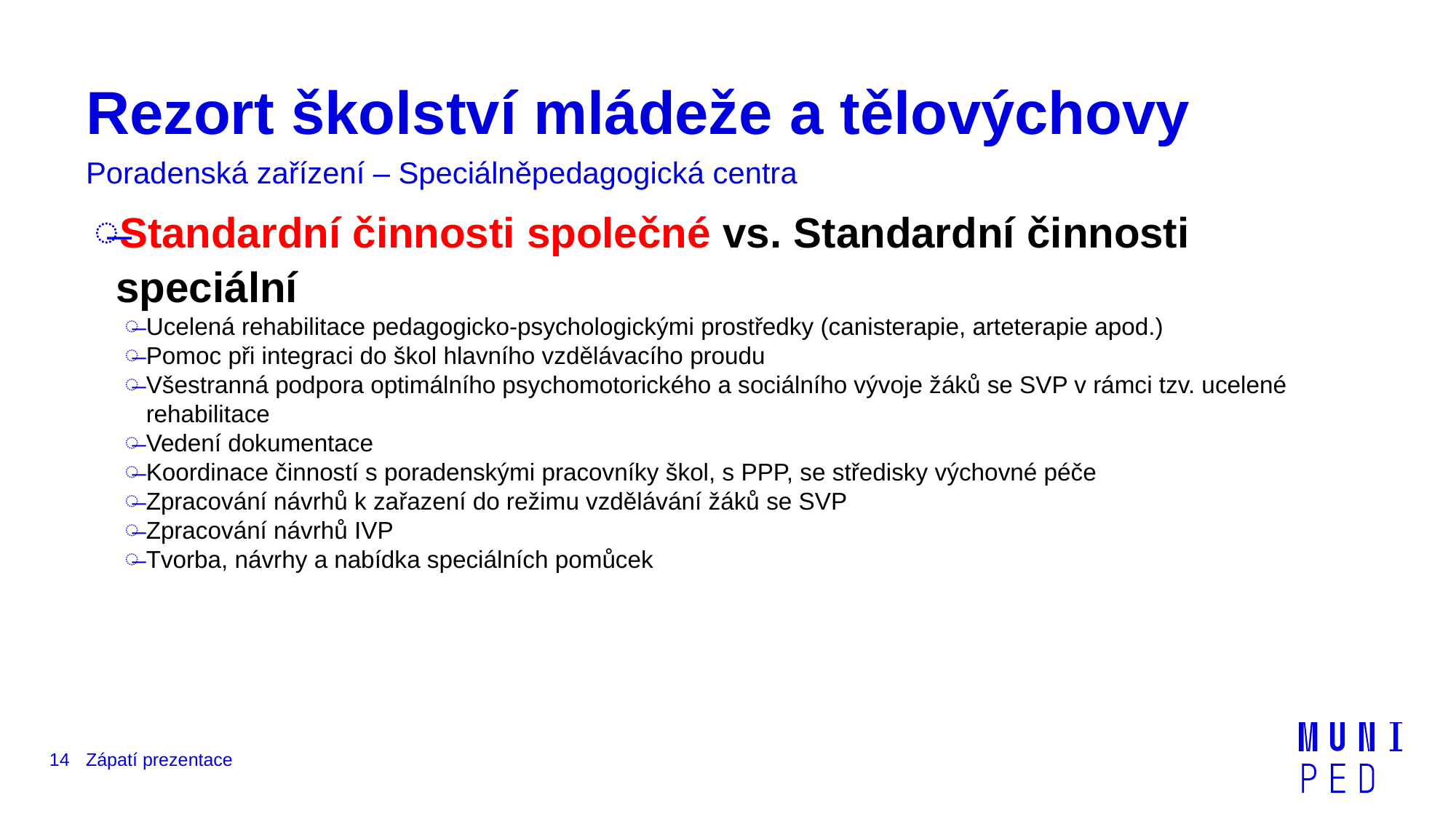

# Rezort školství mládeže a tělovýchovy
Poradenská zařízení – Speciálněpedagogická centra

Standardní činnosti společné vs. Standardní činnosti speciální
Ucelená rehabilitace pedagogicko-psychologickými prostředky (canisterapie, arteterapie apod.)
Pomoc při integraci do škol hlavního vzdělávacího proudu
Všestranná podpora optimálního psychomotorického a sociálního vývoje žáků se SVP v rámci tzv. ucelené rehabilitace
Vedení dokumentace
Koordinace činností s poradenskými pracovníky škol, s PPP, se středisky výchovné péče
Zpracování návrhů k zařazení do režimu vzdělávání žáků se SVP
Zpracování návrhů IVP
Tvorba, návrhy a nabídka speciálních pomůcek

14
Zápatí prezentace